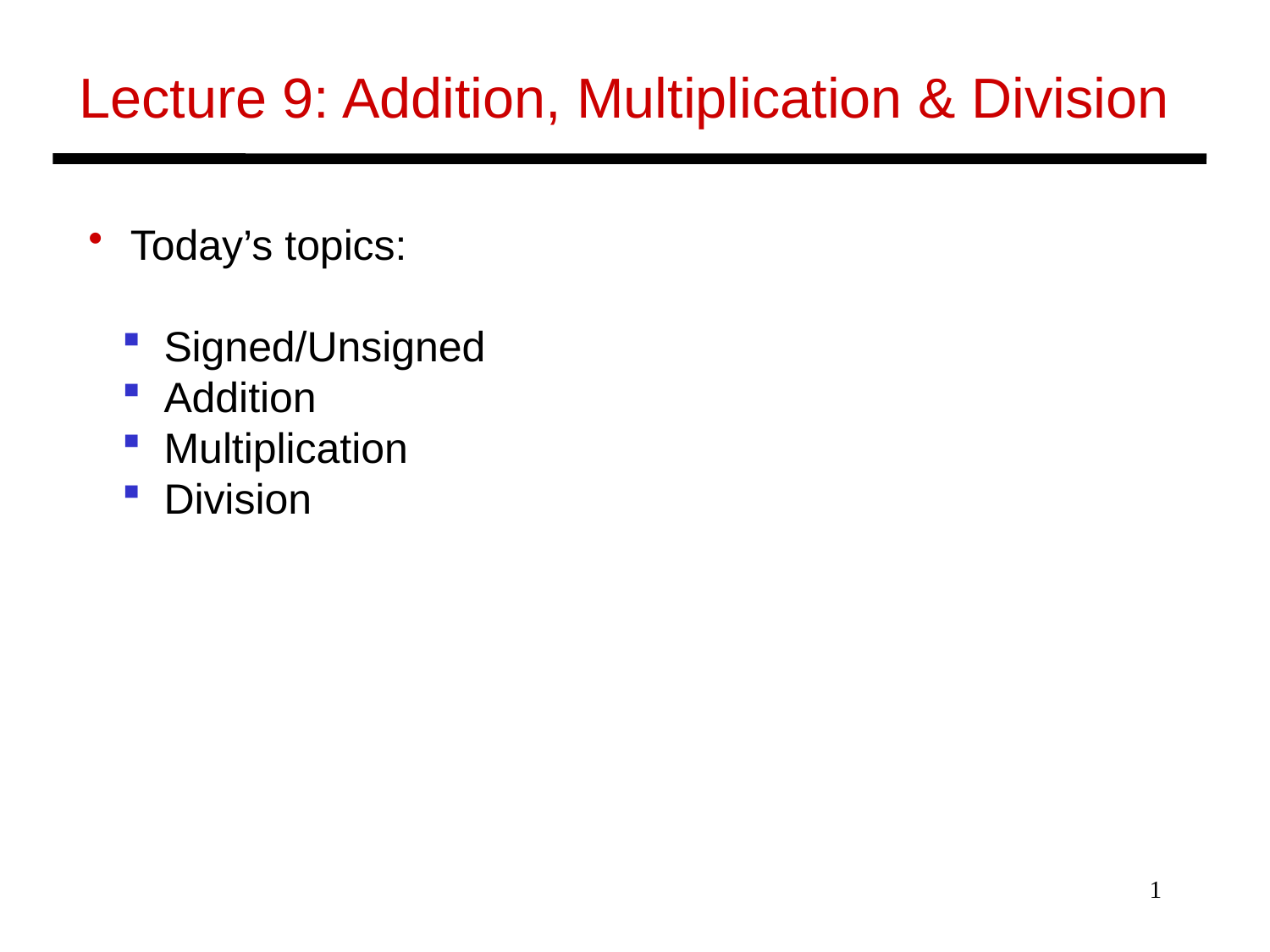

Lecture 9: Addition, Multiplication & Division

 Today’s topics:

 Signed/Unsigned
 Addition
 Multiplication
 Division

1